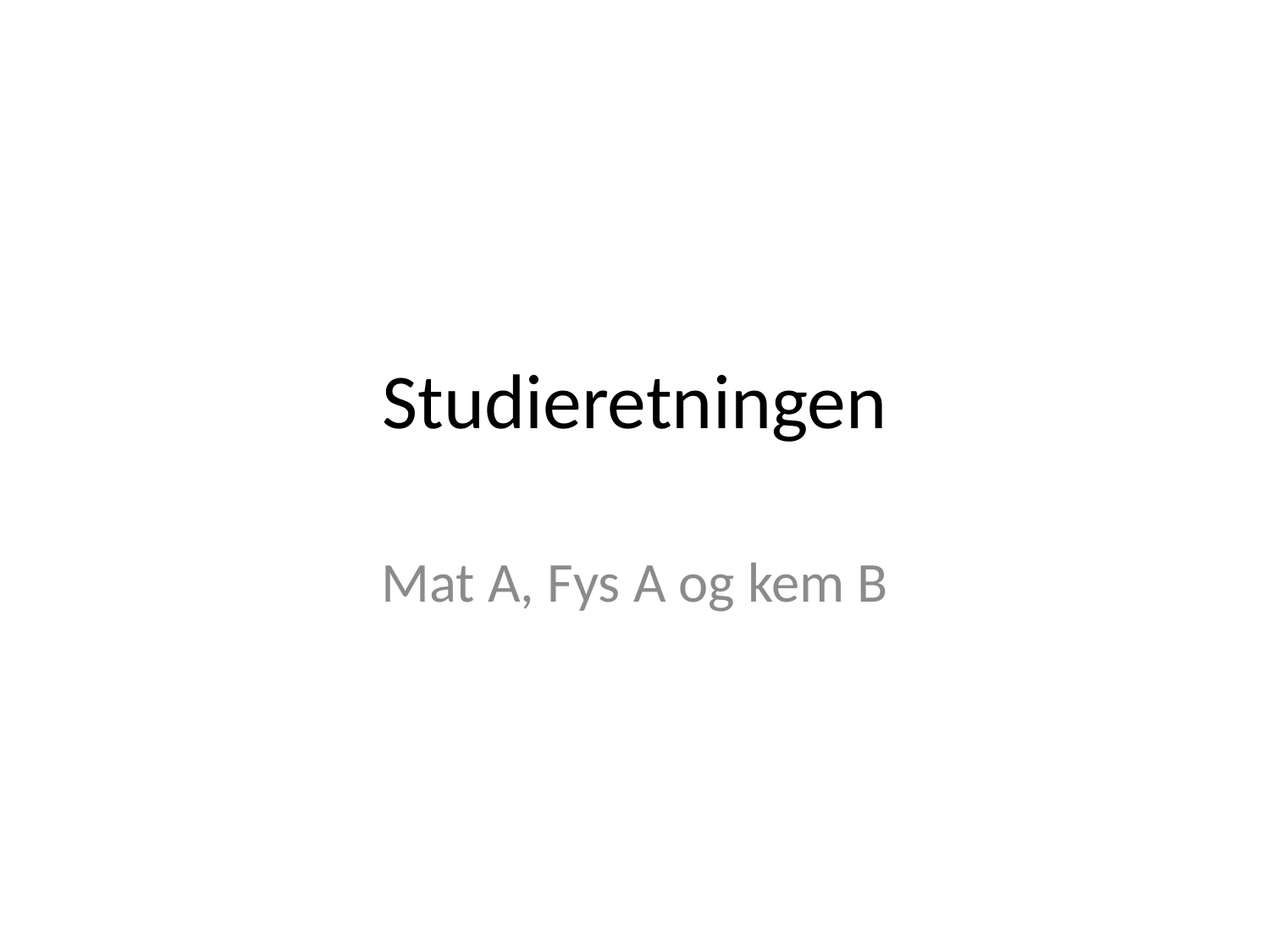

# Studieretningen
Mat A, Fys A og kem B